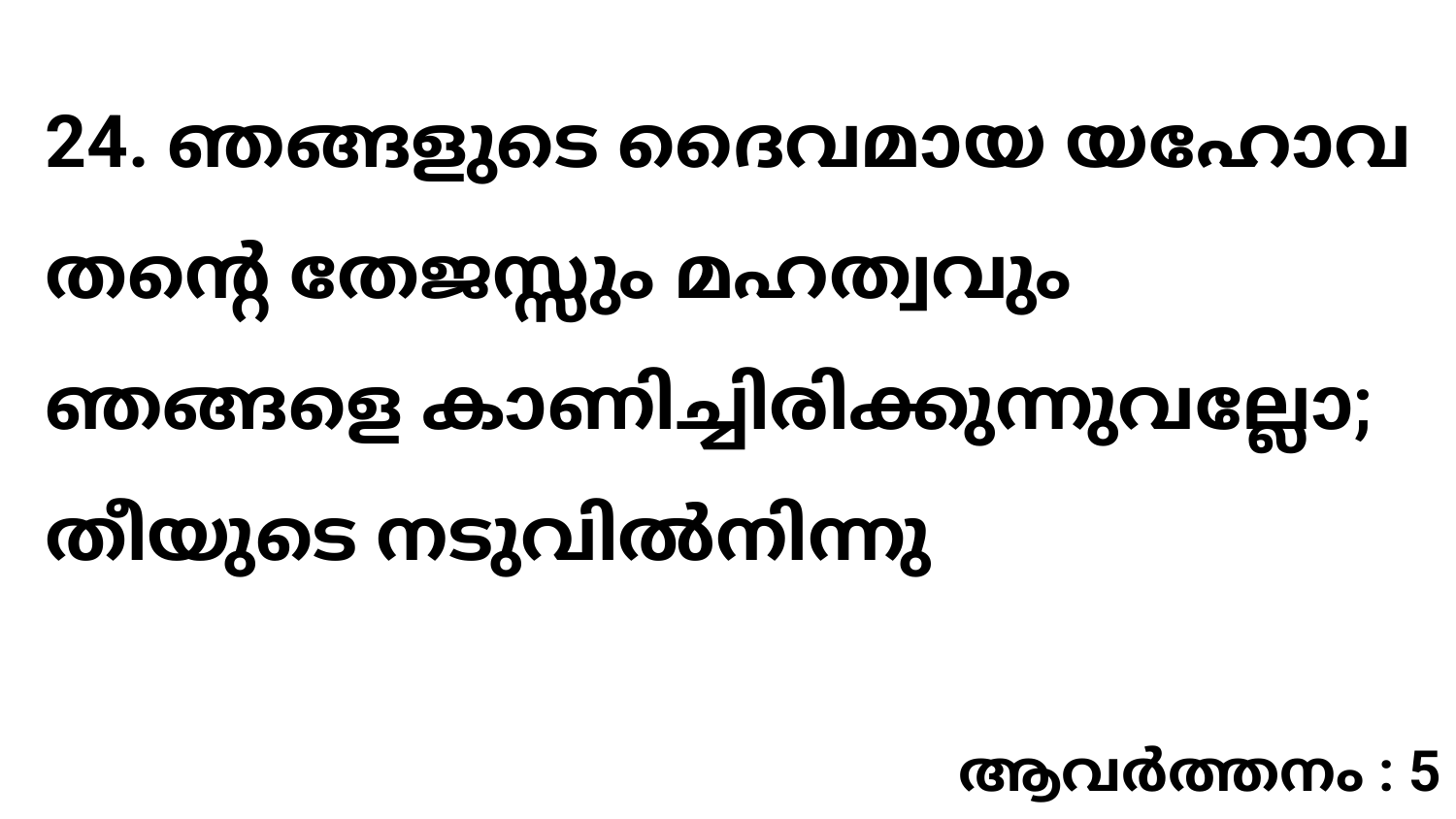

24. ഞങ്ങളുടെ ദൈവമായ യഹോവ തന്റെ തേജസ്സും മഹത്വവും ഞങ്ങളെ കാണിച്ചിരിക്കുന്നുവല്ലോ; തീയുടെ നടുവിൽനിന്നു
ആവർത്തനം : 5